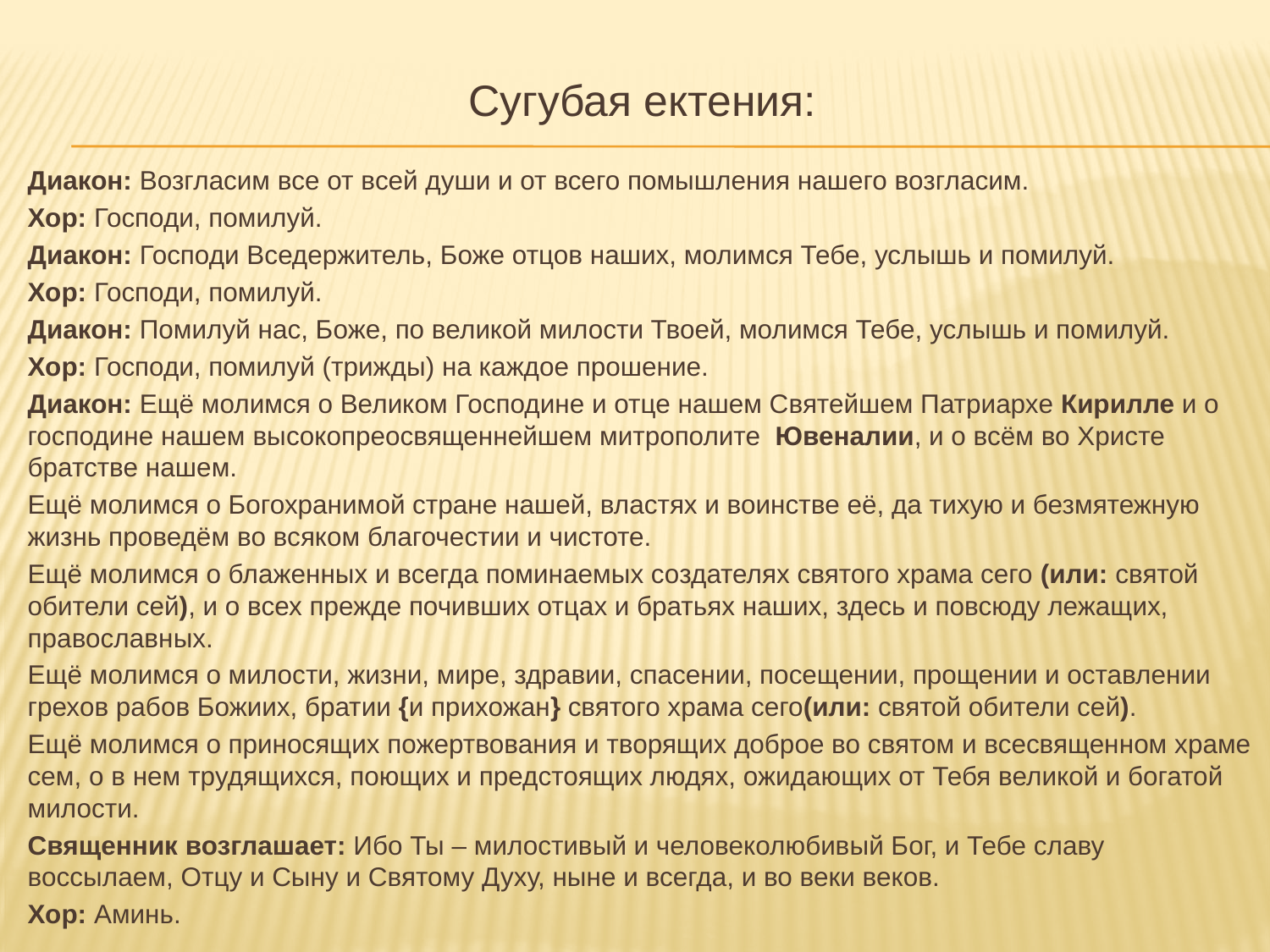

Сугубая ектения:

Диакон: Возгласим все от всей души и от всего помышления нашего возгласим.
Хор: Господи, помилуй.
Диакон: Господи Вседержитель, Боже отцов наших, молимся Тебе, услышь и помилуй.
Хор: Господи, помилуй.
Диакон: Помилуй нас, Боже, по великой милости Твоей, молимся Тебе, услышь и помилуй.
Хор: Господи, помилуй (трижды) на каждое прошение.
Диакон: Ещё молимся о Великом Господине и отце нашем Святейшем Патриархе Кирилле и о господине нашем высокопреосвященнейшем митрополите  Ювеналии, и о всём во Христе братстве нашем.
Ещё молимся о Богохранимой стране нашей, властях и воинстве её, да тихую и безмятежную жизнь проведём во всяком благочестии и чистоте.
Ещё молимся о блаженных и всегда поминаемых создателях святого храма сего (или: святой обители сей), и о всех прежде почивших отцах и братьях наших, здесь и повсюду лежащих, православных.
Ещё молимся о милости, жизни, мире, здравии, спасении, посещении, прощении и оставлении грехов рабов Божиих, братии {и прихожан} святого храма сего(или: святой обители сей).
Ещё молимся о приносящих пожертвования и творящих доброе во святом и всесвященном храме сем, о в нем трудящихся, поющих и предстоящих людях, ожидающих от Тебя великой и богатой милости.
Священник возглашает: Ибо Ты – милостивый и человеколюбивый Бог, и Тебе славу воссылаем, Отцу и Сыну и Святому Духу, ныне и всегда, и во веки веков.
Хор: Аминь.